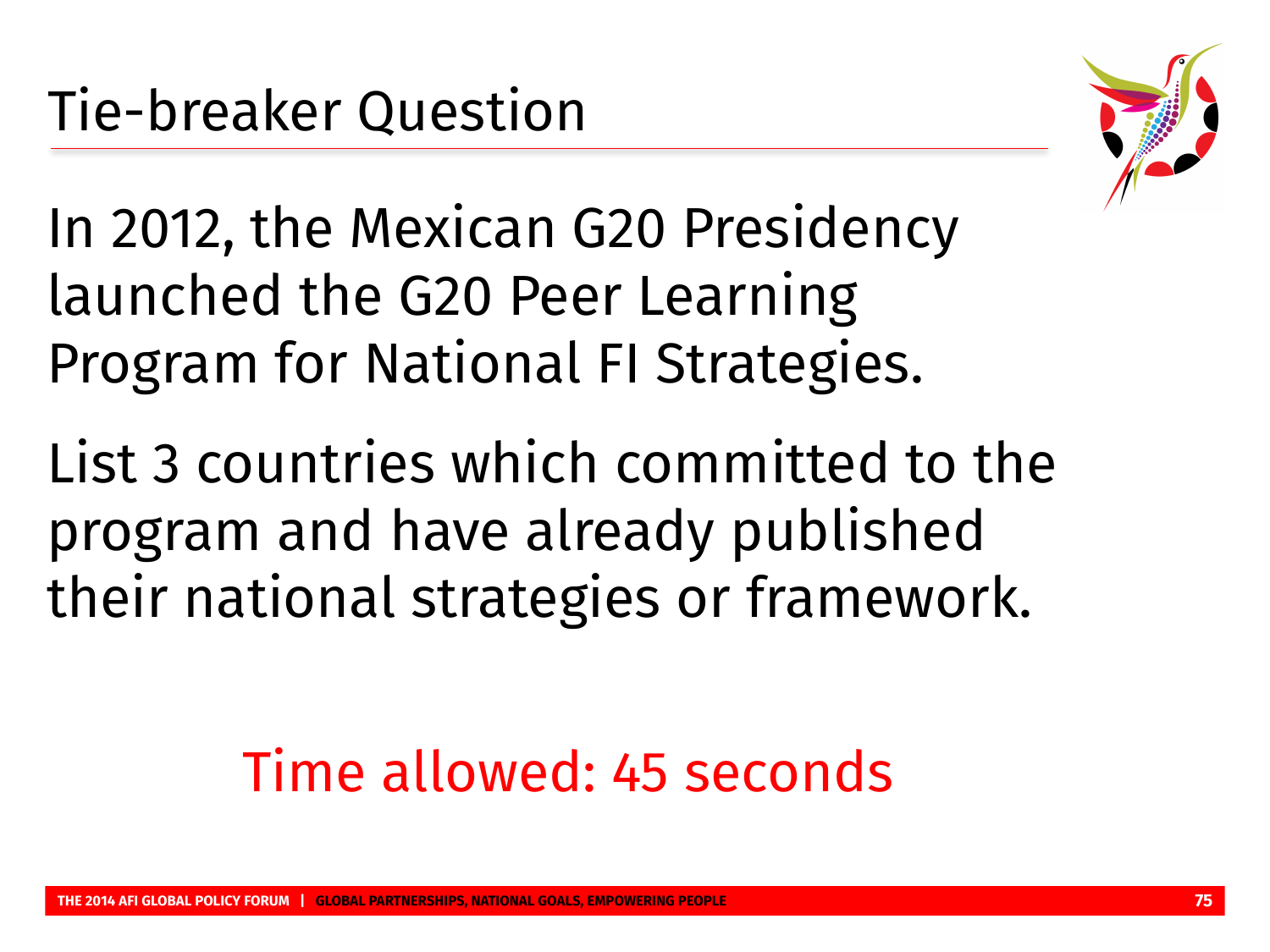

# Tie-breaker Question
In 2012, the Mexican G20 Presidency launched the G20 Peer Learning Program for National FI Strategies.
List 3 countries which committed to the program and have already published their national strategies or framework.

                     Time allowed: 45 seconds
75
THE 2014 AFI GLOBAL POLICY FORUM   |   GLOBAL PARTNERSHIPS, NATIONAL GOALS, EMPOWERING PEOPLE